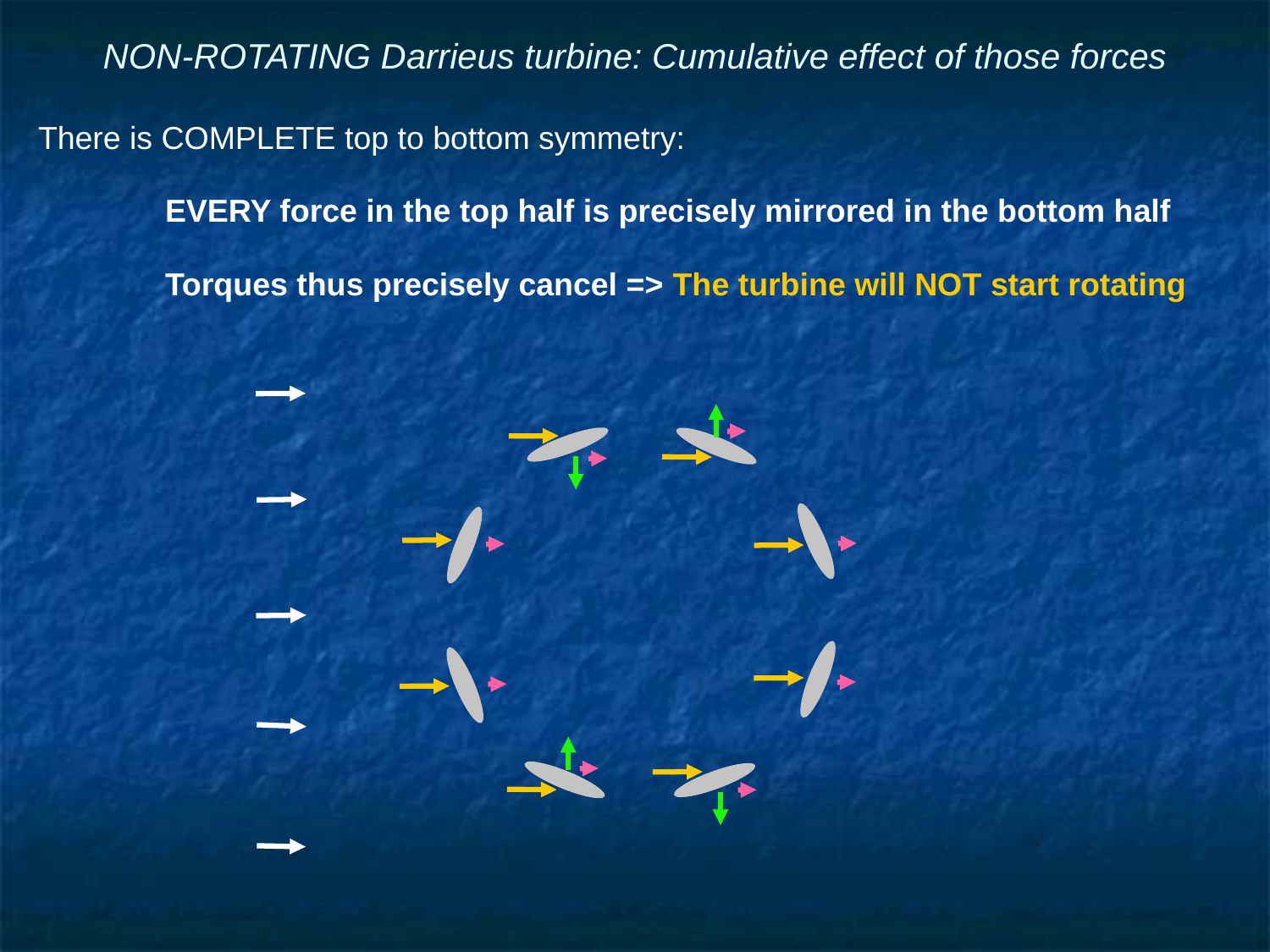

# NON-ROTATING Darrieus turbine: Cumulative effect of those forces
There is COMPLETE top to bottom symmetry:

	EVERY force in the top half is precisely mirrored in the bottom half

	Torques thus precisely cancel => The turbine will NOT start rotating